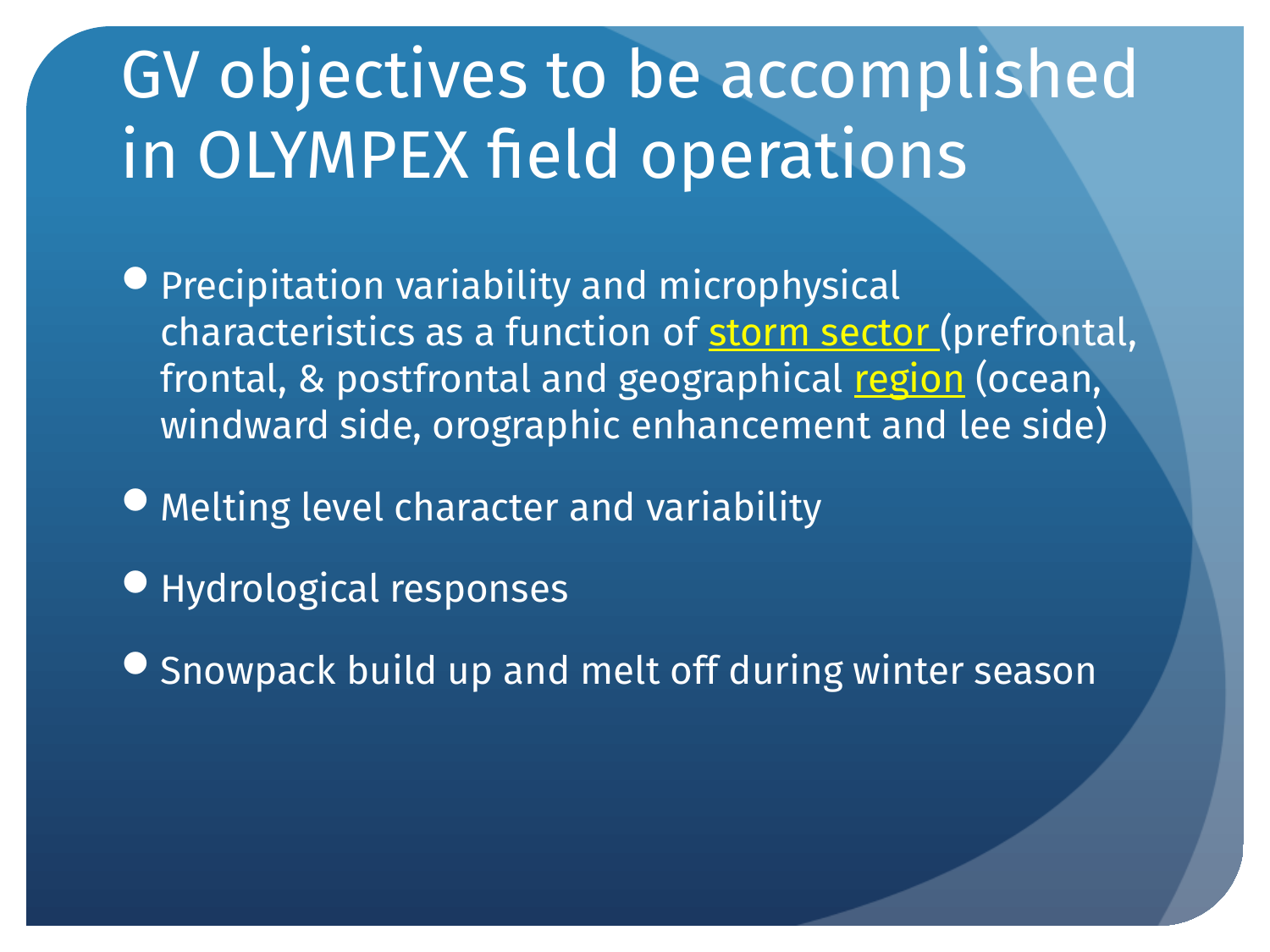

# GV objectives to be accomplished in OLYMPEX field operations
Precipitation variability and microphysical characteristics as a function of storm sector (prefrontal, frontal, & postfrontal and geographical region (ocean, windward side, orographic enhancement and lee side)
Melting level character and variability
Hydrological responses
Snowpack build up and melt off during winter season